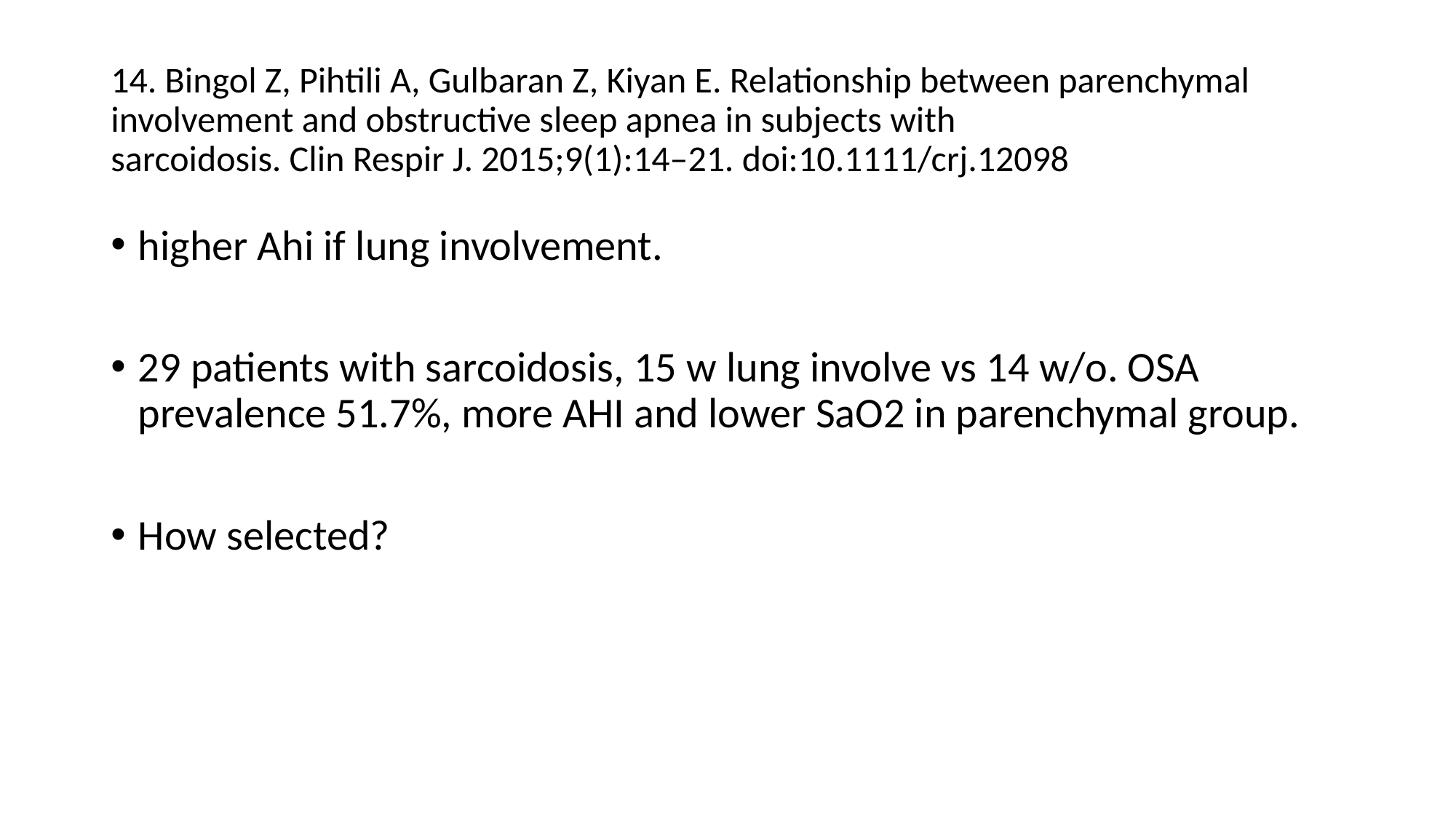

# 14. Bingol Z, Pihtili A, Gulbaran Z, Kiyan E. Relationship between parenchymal involvement and obstructive sleep apnea in subjects with sarcoidosis. Clin Respir J. 2015;9(1):14–21. doi:10.1111/crj.12098
higher Ahi if lung involvement.

29 patients with sarcoidosis, 15 w lung involve vs 14 w/o. OSA prevalence 51.7%, more AHI and lower SaO2 in parenchymal group.

How selected?